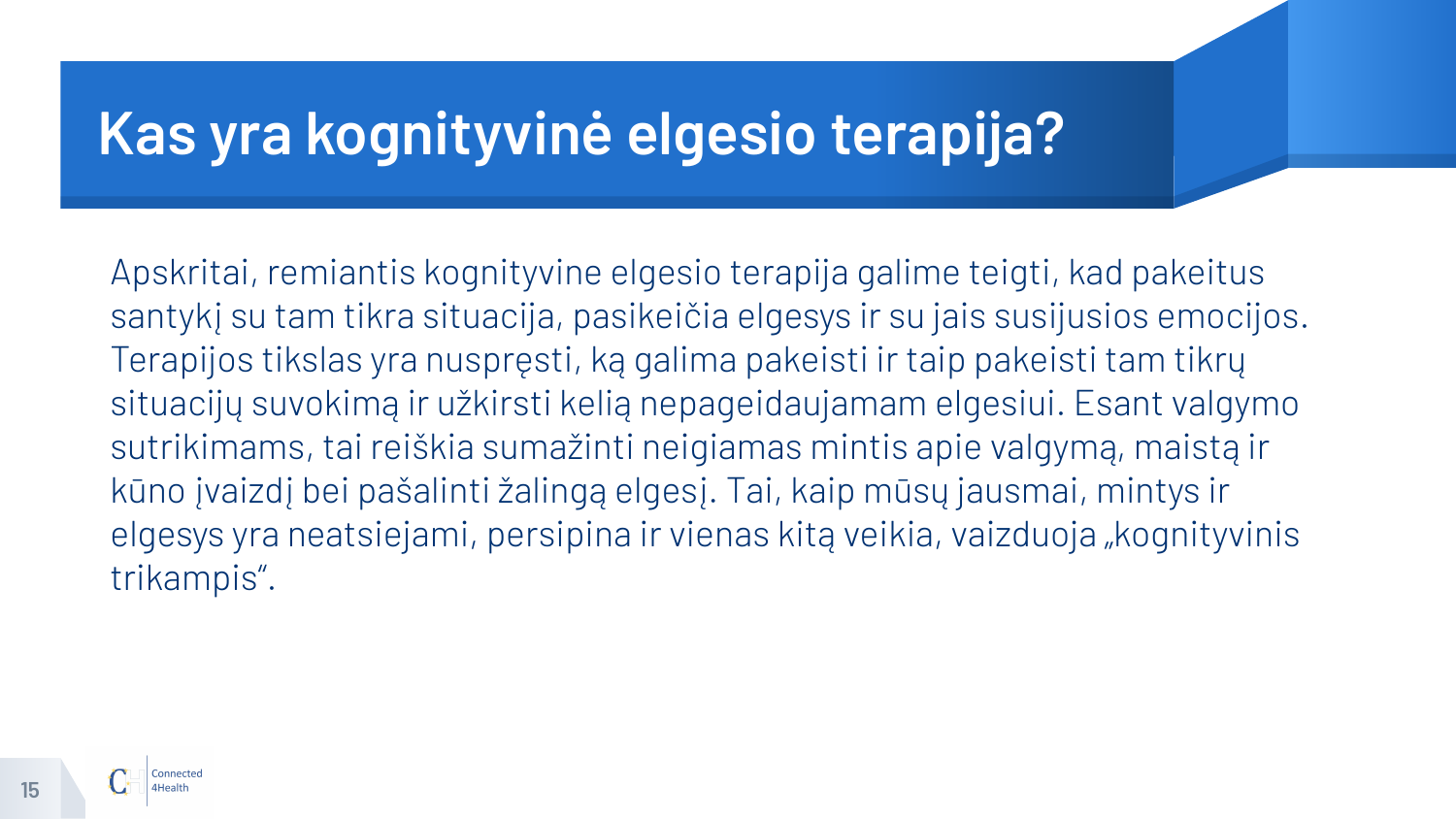

# Kas yra kognityvinė elgesio terapija?
Apskritai, remiantis kognityvine elgesio terapija galime teigti, kad pakeitus santykį su tam tikra situacija, pasikeičia elgesys ir su jais susijusios emocijos. Terapijos tikslas yra nuspręsti, ką galima pakeisti ir taip pakeisti tam tikrų situacijų suvokimą ir užkirsti kelią nepageidaujamam elgesiui. Esant valgymo sutrikimams, tai reiškia sumažinti neigiamas mintis apie valgymą, maistą ir kūno įvaizdį bei pašalinti žalingą elgesį. Tai, kaip mūsų jausmai, mintys ir elgesys yra neatsiejami, persipina ir vienas kitą veikia, vaizduoja „kognityvinis trikampis“.
15